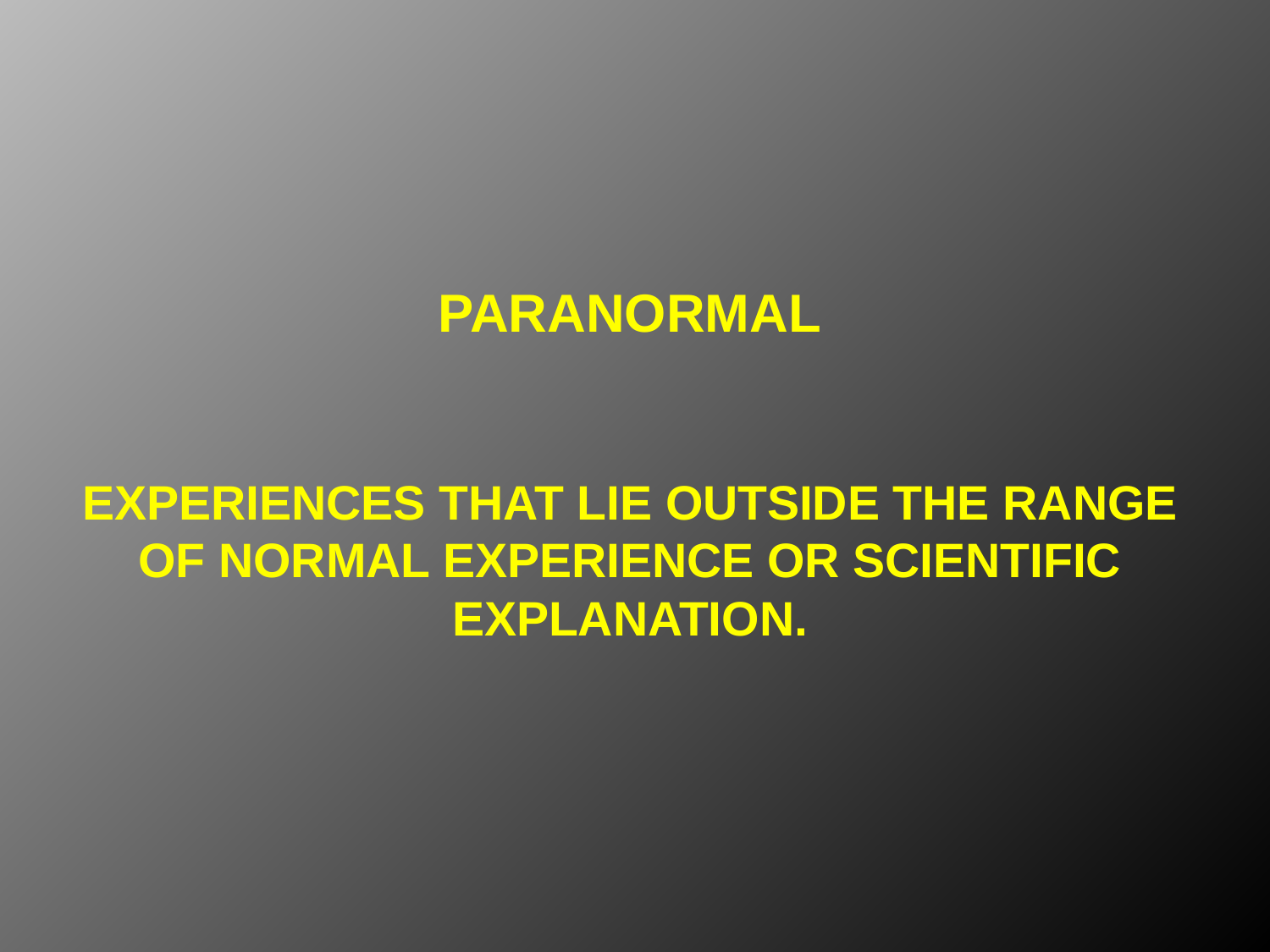

# PARANORMAL Experiences that lie outside the range of normal experience or scientific explanation.